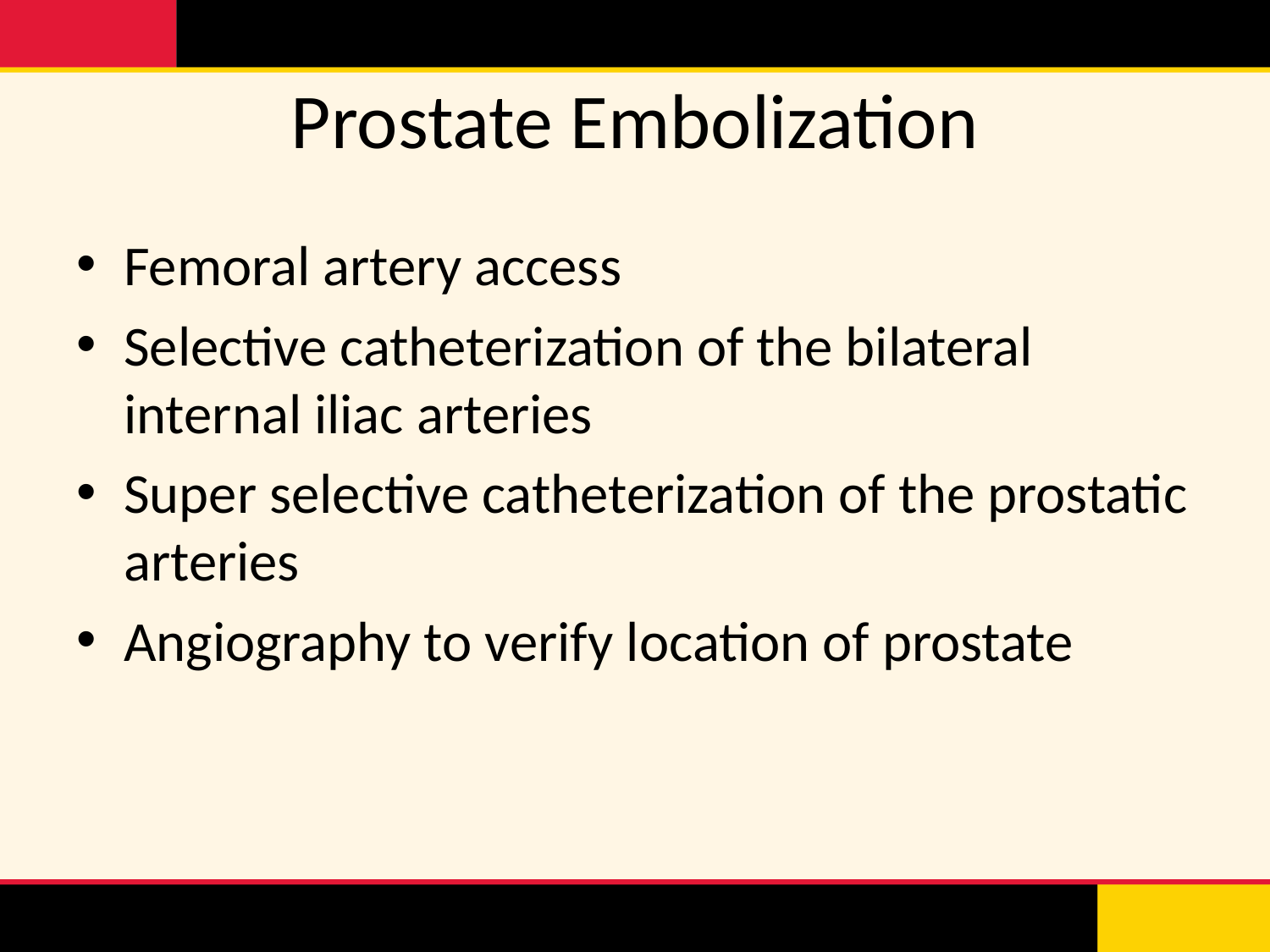

# Prostate Embolization
Femoral artery access
Selective catheterization of the bilateral internal iliac arteries
Super selective catheterization of the prostatic arteries
Angiography to verify location of prostate